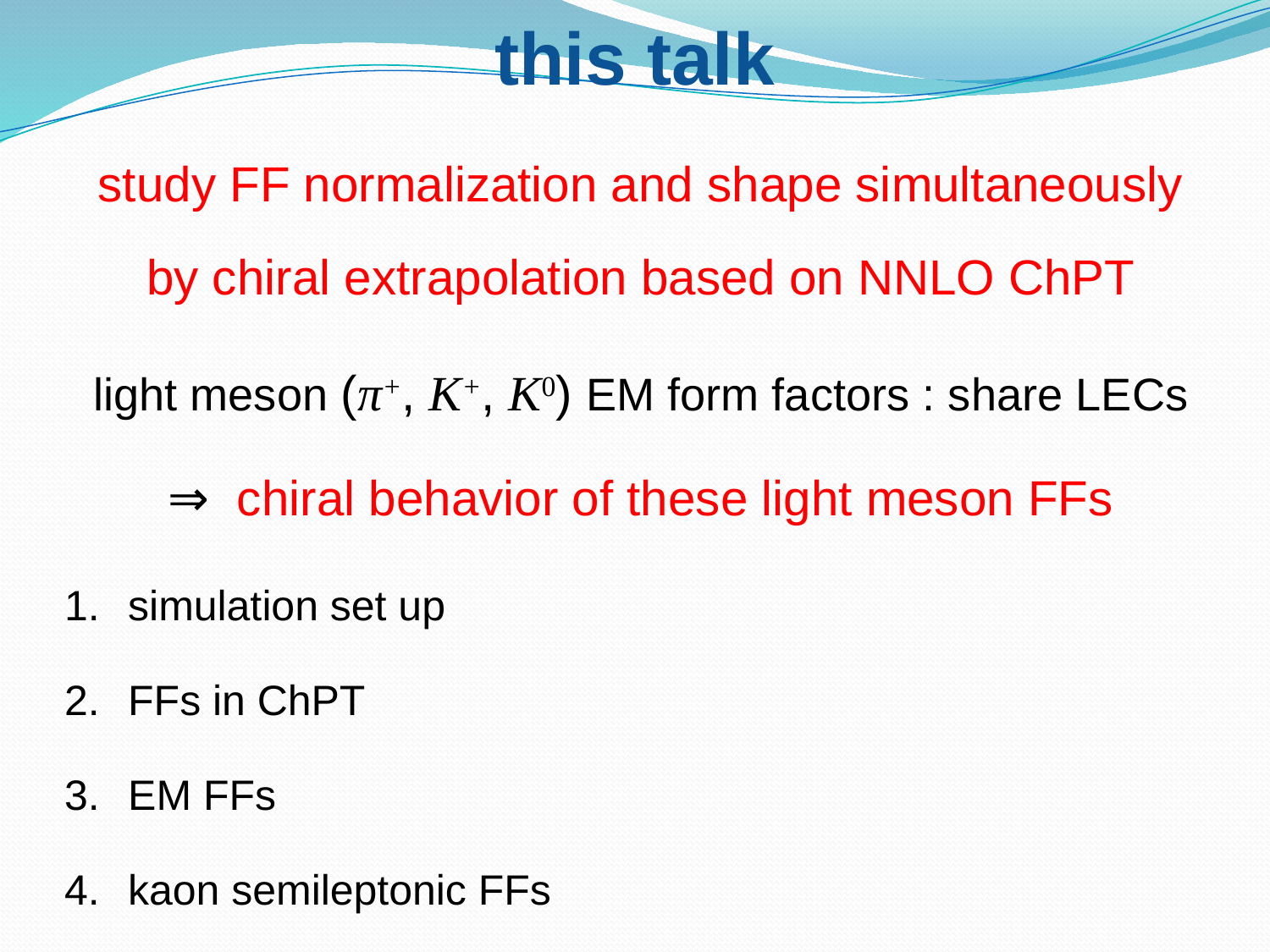

this talk
study FF normalization and shape simultaneously
by chiral extrapolation based on NNLO ChPT
light meson (π+, K+, K0) EM form factors : share LECs
⇒  chiral behavior of these light meson FFs

simulation set up
FFs in ChPT
EM FFs
kaon semileptonic FFs